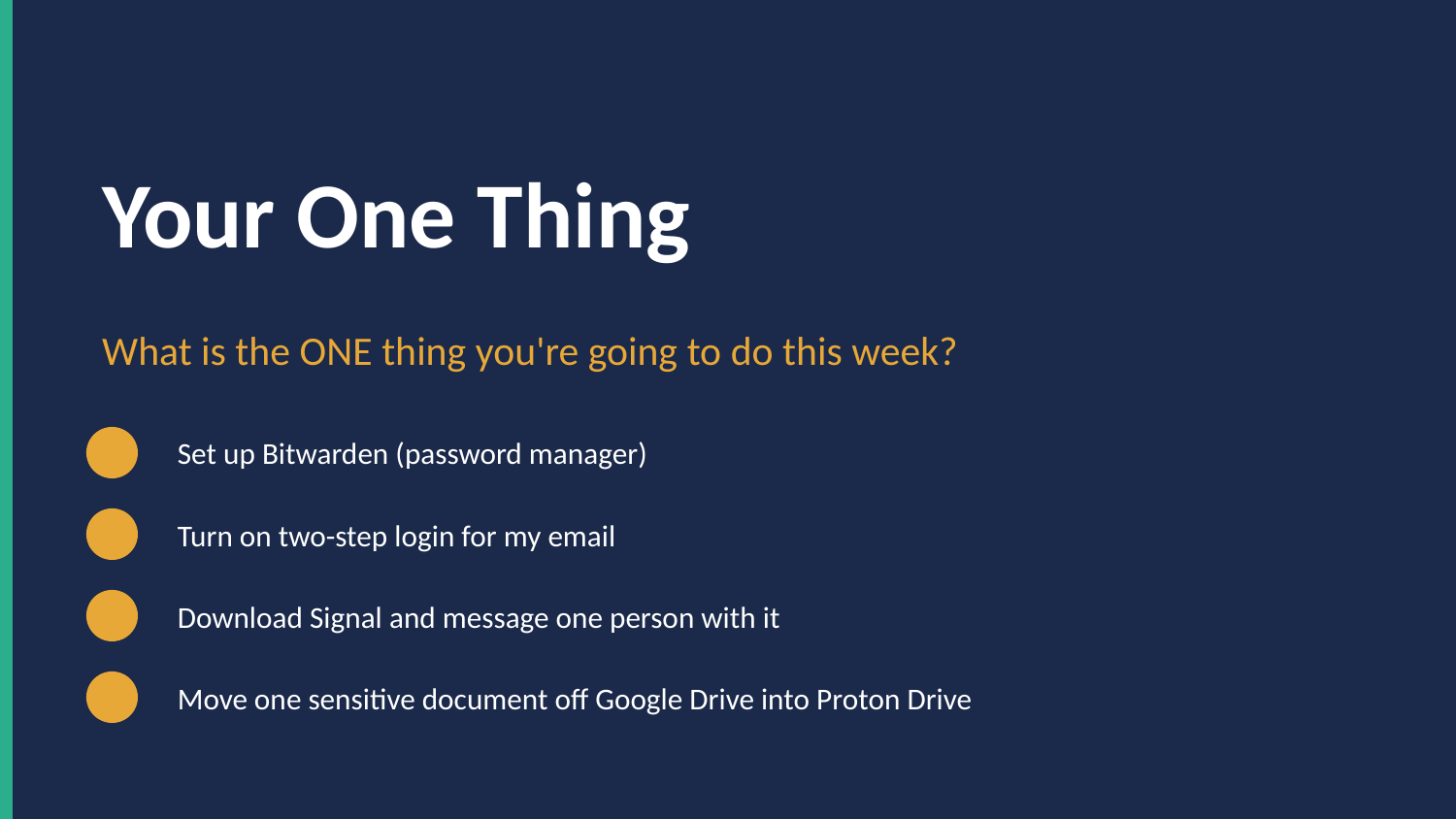

Your One Thing
What is the ONE thing you're going to do this week?

Set up Bitwarden (password manager)

Turn on two-step login for my email

Download Signal and message one person with it

Move one sensitive document off Google Drive into Proton Drive